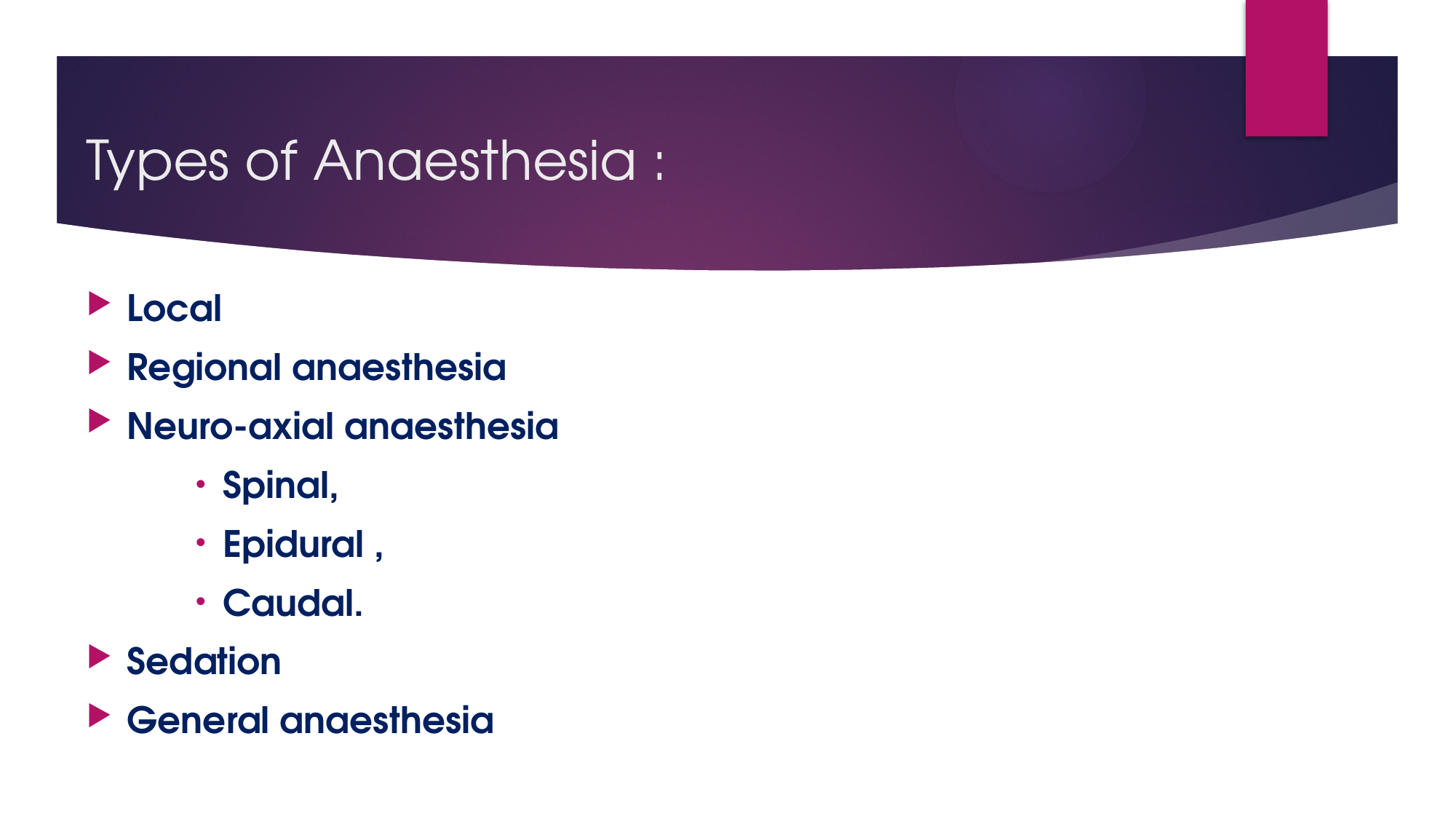

# Types of Anaesthesia :
Local
Regional anaesthesia
Neuro-axial anaesthesia
Spinal,
Epidural ,
Caudal.
Sedation
General anaesthesia